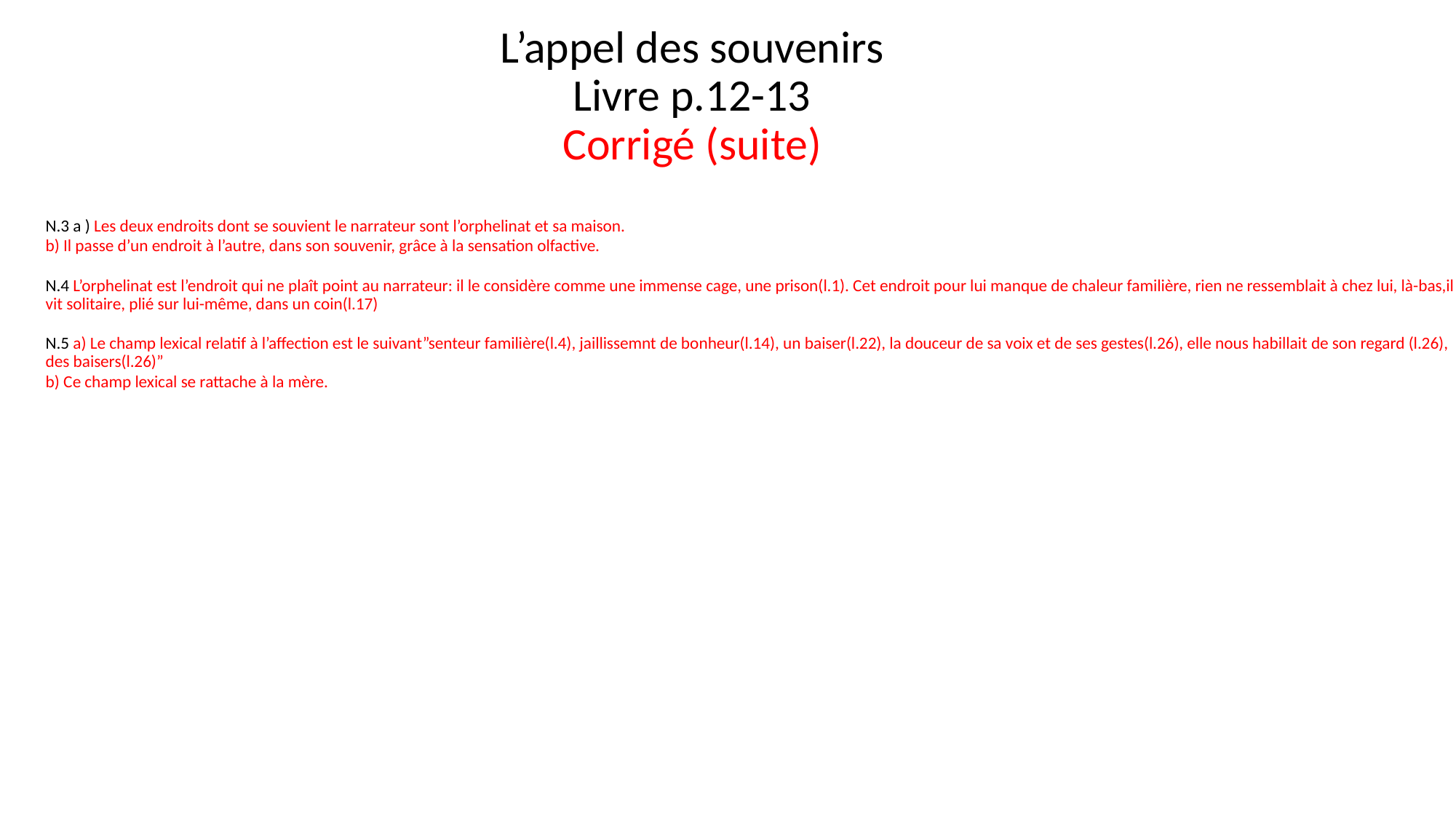

# L’appel des souvenirs Livre p.12-13 Corrigé (suite)
N.3 a ) Les deux endroits dont se souvient le narrateur sont l’orphelinat et sa maison.
b) Il passe d’un endroit à l’autre, dans son souvenir, grâce à la sensation olfactive.

N.4 L’orphelinat est l’endroit qui ne plaît point au narrateur: il le considère comme une immense cage, une prison(l.1). Cet endroit pour lui manque de chaleur familière, rien ne ressemblait à chez lui, là-bas,il vit solitaire, plié sur lui-même, dans un coin(l.17)

N.5 a) Le champ lexical relatif à l’affection est le suivant”senteur familière(l.4), jaillissemnt de bonheur(l.14), un baiser(l.22), la douceur de sa voix et de ses gestes(l.26), elle nous habillait de son regard (l.26), des baisers(l.26)”
b) Ce champ lexical se rattache à la mère.